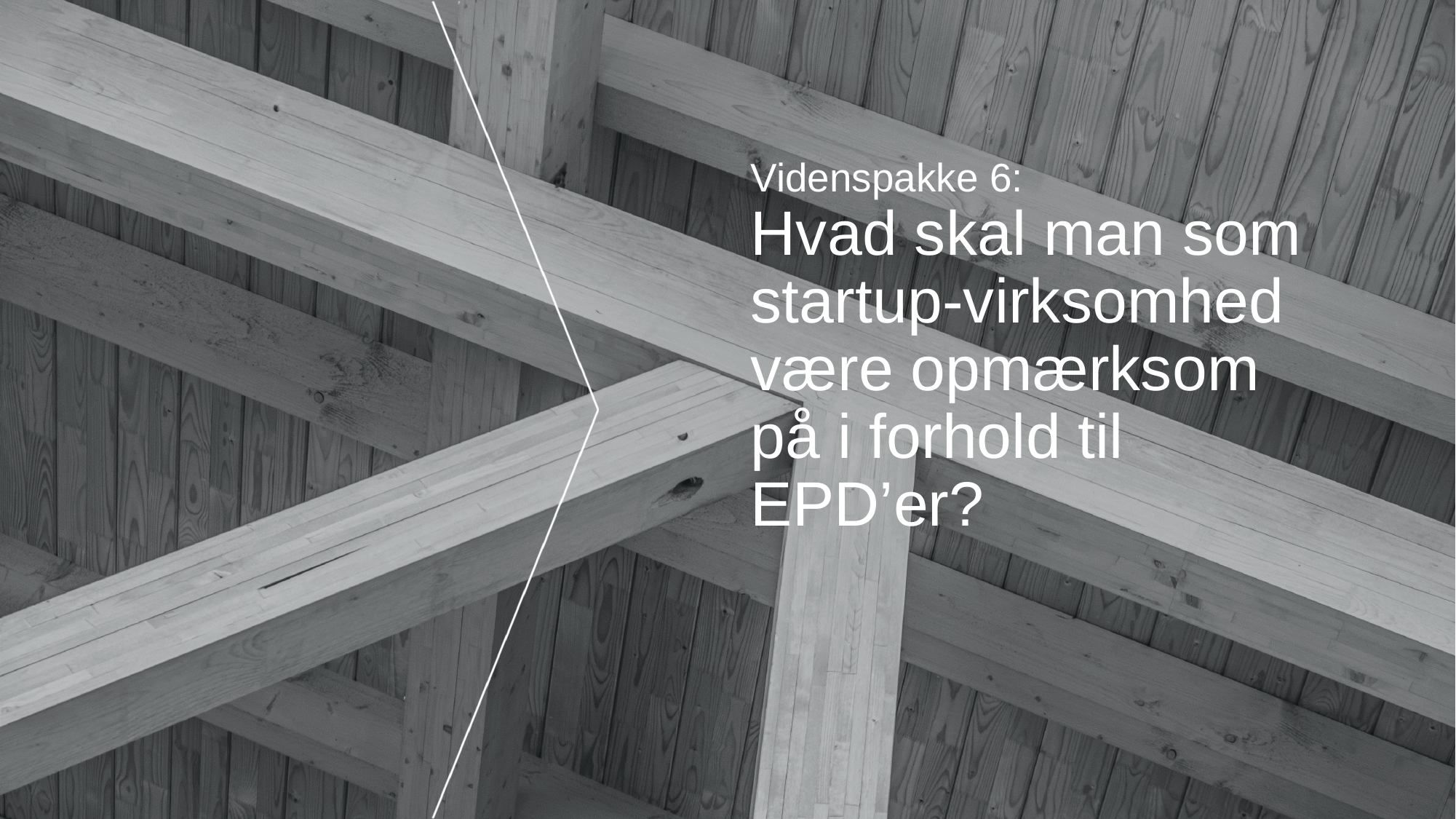

# Videnspakke 6: Hvad skal man som startup-virksomhed være opmærksom på i forhold til EPD’er?